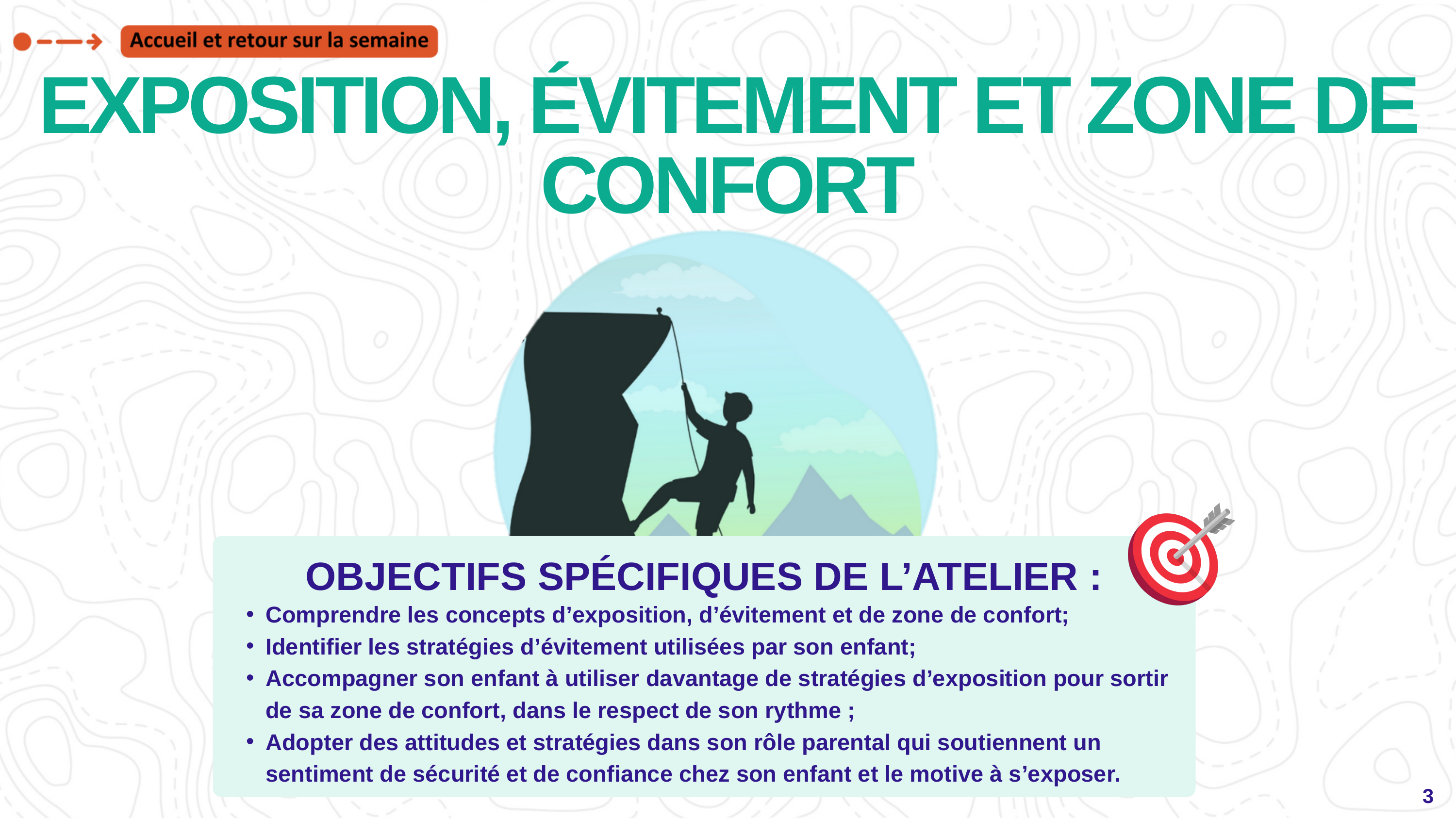

EXPOSITION, ÉVITEMENT ET ZONE DE CONFORT

OBJECTIFS SPÉCIFIQUES DE L’ATELIER :
Comprendre les concepts d’exposition, d’évitement et de zone de confort;
Identifier les stratégies d’évitement utilisées par son enfant;
Accompagner son enfant à utiliser davantage de stratégies d’exposition pour sortir de sa zone de confort, dans le respect de son rythme ;
Adopter des attitudes et stratégies dans son rôle parental qui soutiennent un sentiment de sécurité et de confiance chez son enfant et le motive à s’exposer.
3